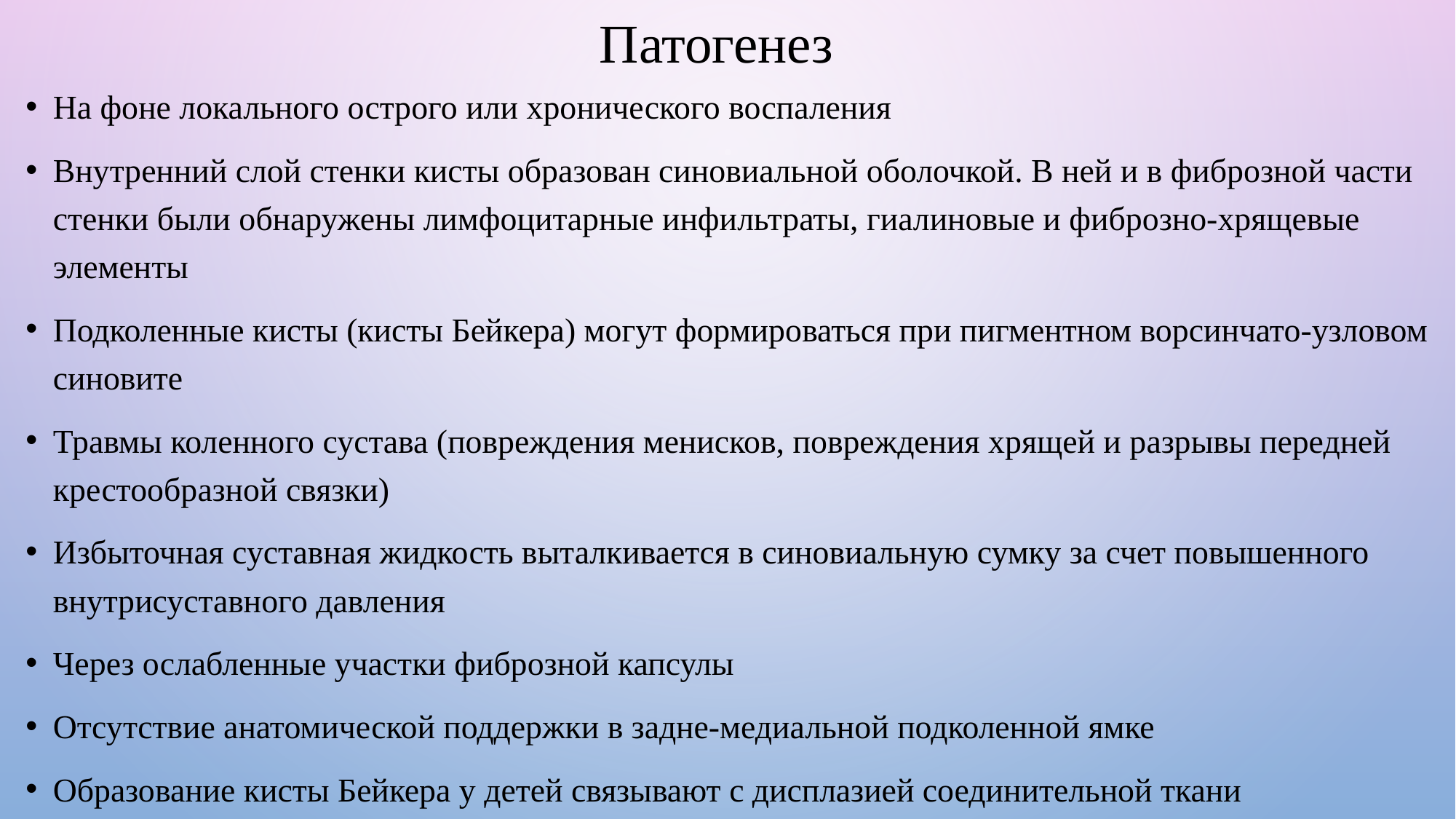

# Патогенез
На фоне локального острого или хронического воспаления
Внутренний слой стенки кисты образован синовиальной оболочкой. В ней и в фиброзной части стенки были обнаружены лимфоцитарные инфильтраты, гиалиновые и фиброзно-хрящевые элементы
Подколенные кисты (кисты Бейкера) могут формироваться при пигментном ворсинчато-узловом синовите
Травмы коленного сустава (повреждения менисков, повреждения хрящей и разрывы передней крестообразной связки)
Избыточная суставная жидкость выталкивается в синовиальную сумку за счет повышенного внутрисуставного давления
Через ослабленные участки фиброзной капсулы
Отсутствие анатомической поддержки в задне-медиальной подколенной ямке
Образование кисты Бейкера у детей связывают с дисплазией соединительной ткани